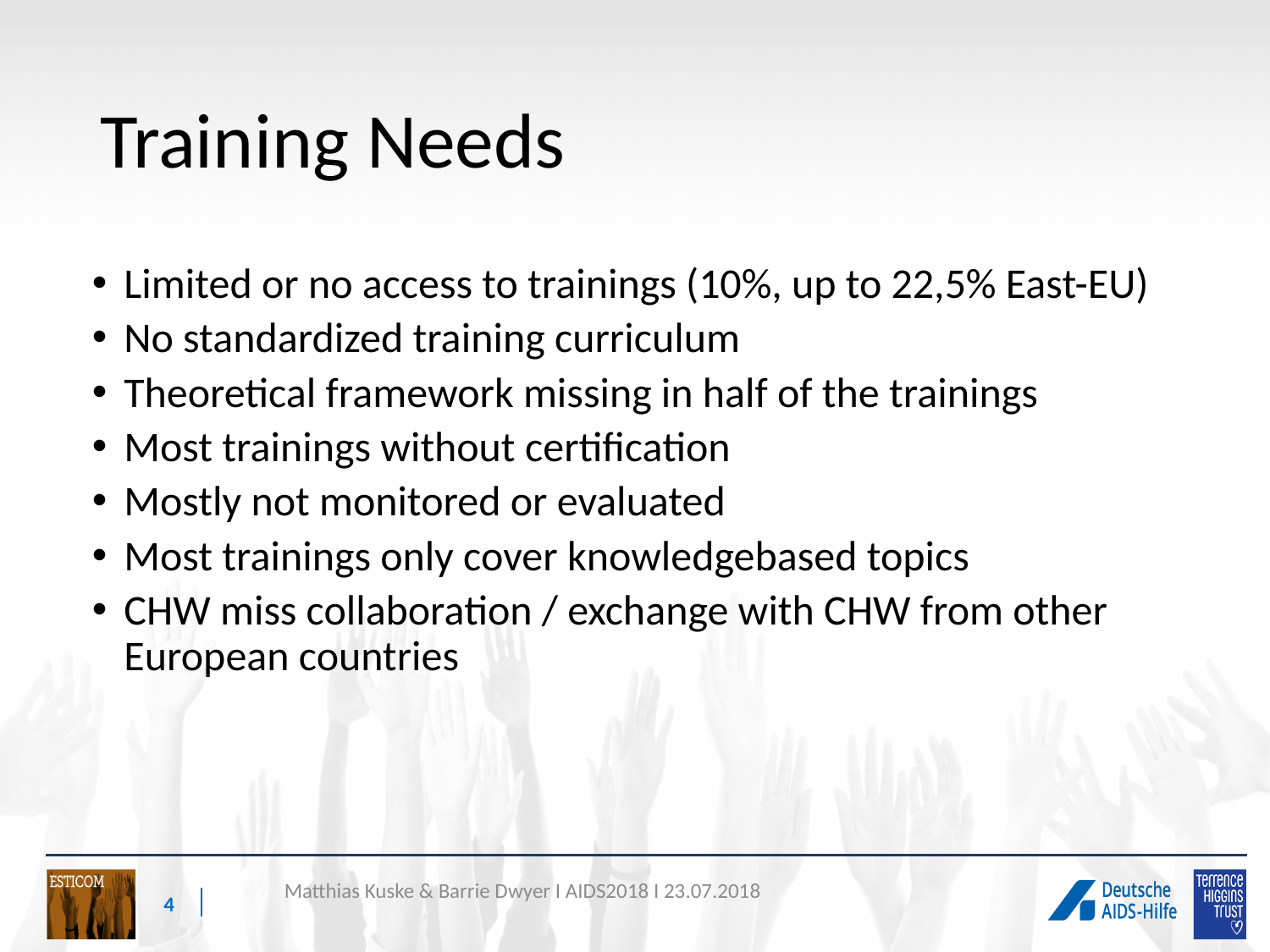

# Training Needs
Limited or no access to trainings (10%, up to 22,5% East-EU)
No standardized training curriculum
Theoretical framework missing in half of the trainings
Most trainings without certification
Mostly not monitored or evaluated
Most trainings only cover knowledgebased topics
CHW miss collaboration / exchange with CHW from other European countries

Matthias Kuske & Barrie Dwyer I AIDS2018 I 23.07.2018

4